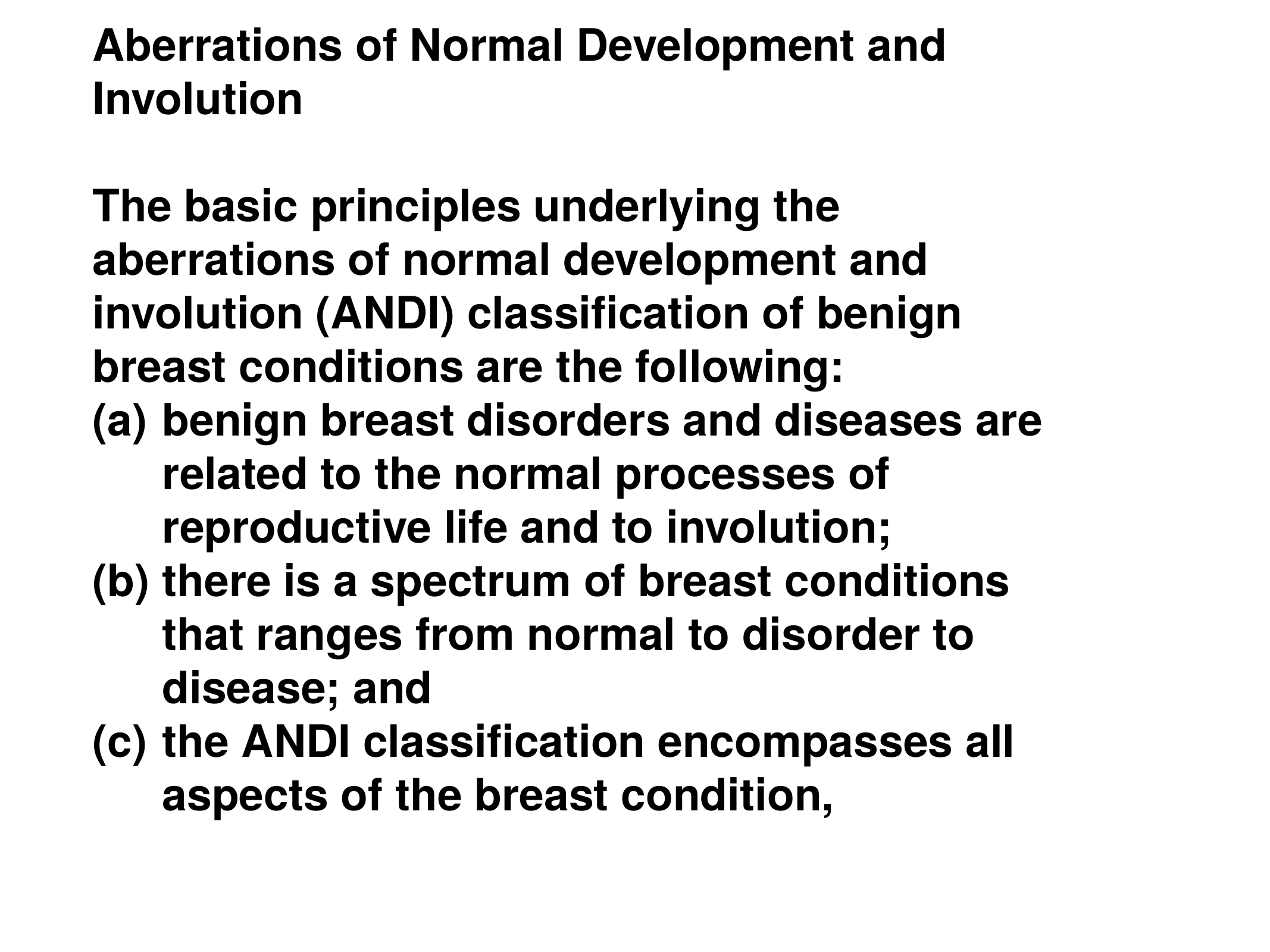

Aberrations of Normal Development and Involution

The basic principles underlying the aberrations of normal development and involution (ANDI) classification of benign breast conditions are the following:
benign breast disorders and diseases are related to the normal processes of reproductive life and to involution;
there is a spectrum of breast conditions that ranges from normal to disorder to disease; and
the ANDI classification encompasses all aspects of the breast condition,